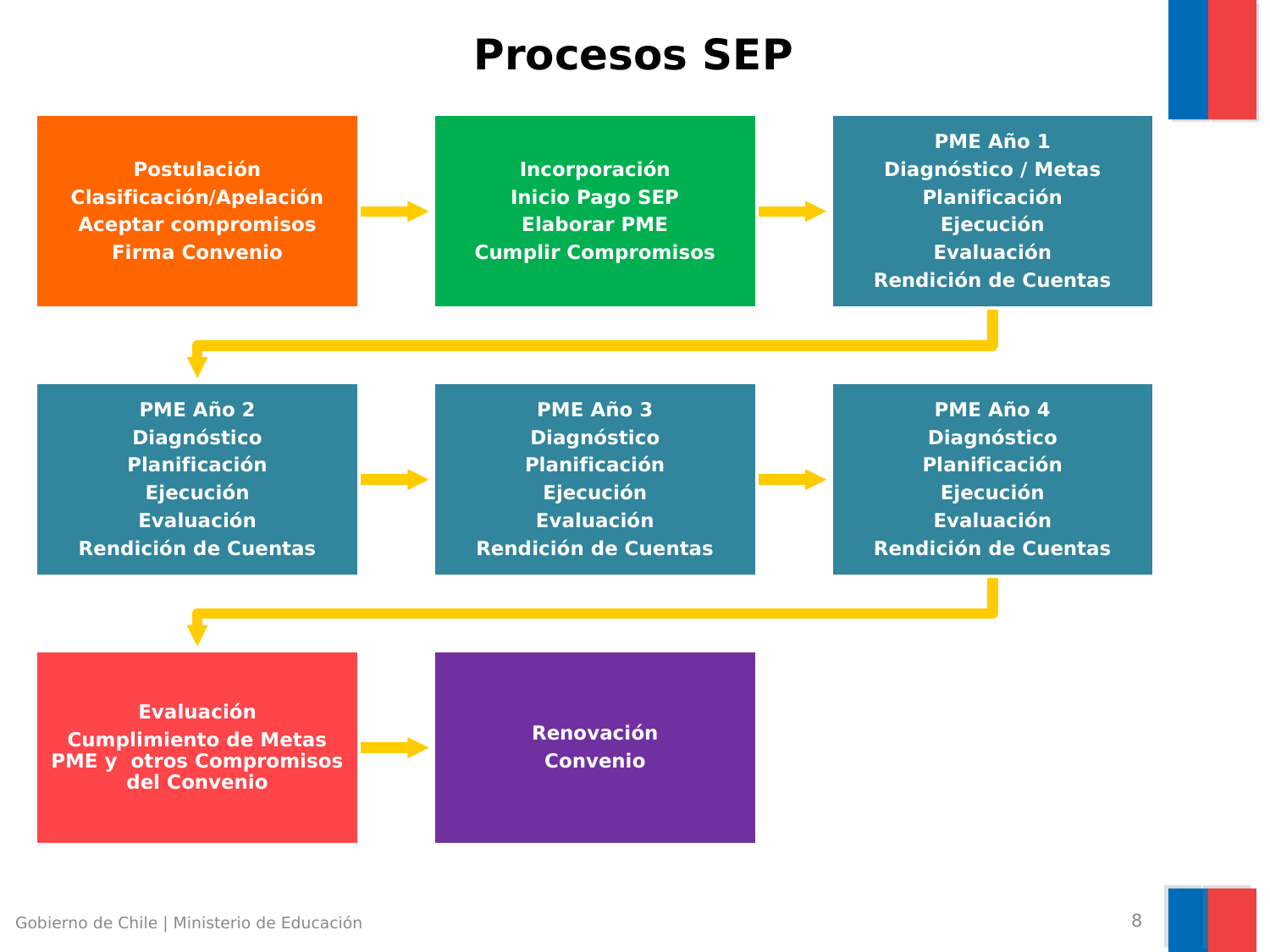

Procesos SEP

Postulación
Clasificación/Apelación
Aceptar compromisos
Firma Convenio

Incorporación
Inicio Pago SEP
Elaborar PME
Cumplir Compromisos

PME Año 1
Diagnóstico / Metas
Planificación
Ejecución
Evaluación
Rendición de Cuentas

PME Año 2
Diagnóstico
Planificación
Ejecución
Evaluación
Rendición de Cuentas

PME Año 3
Diagnóstico
Planificación
Ejecución
Evaluación
Rendición de Cuentas

PME Año 4
Diagnóstico
Planificación
Ejecución
Evaluación
Rendición de Cuentas

Evaluación
Cumplimiento de Metas PME y  otros Compromisos del Convenio
Renovación
Convenio
Gobierno de Chile | Ministerio de Educación
8